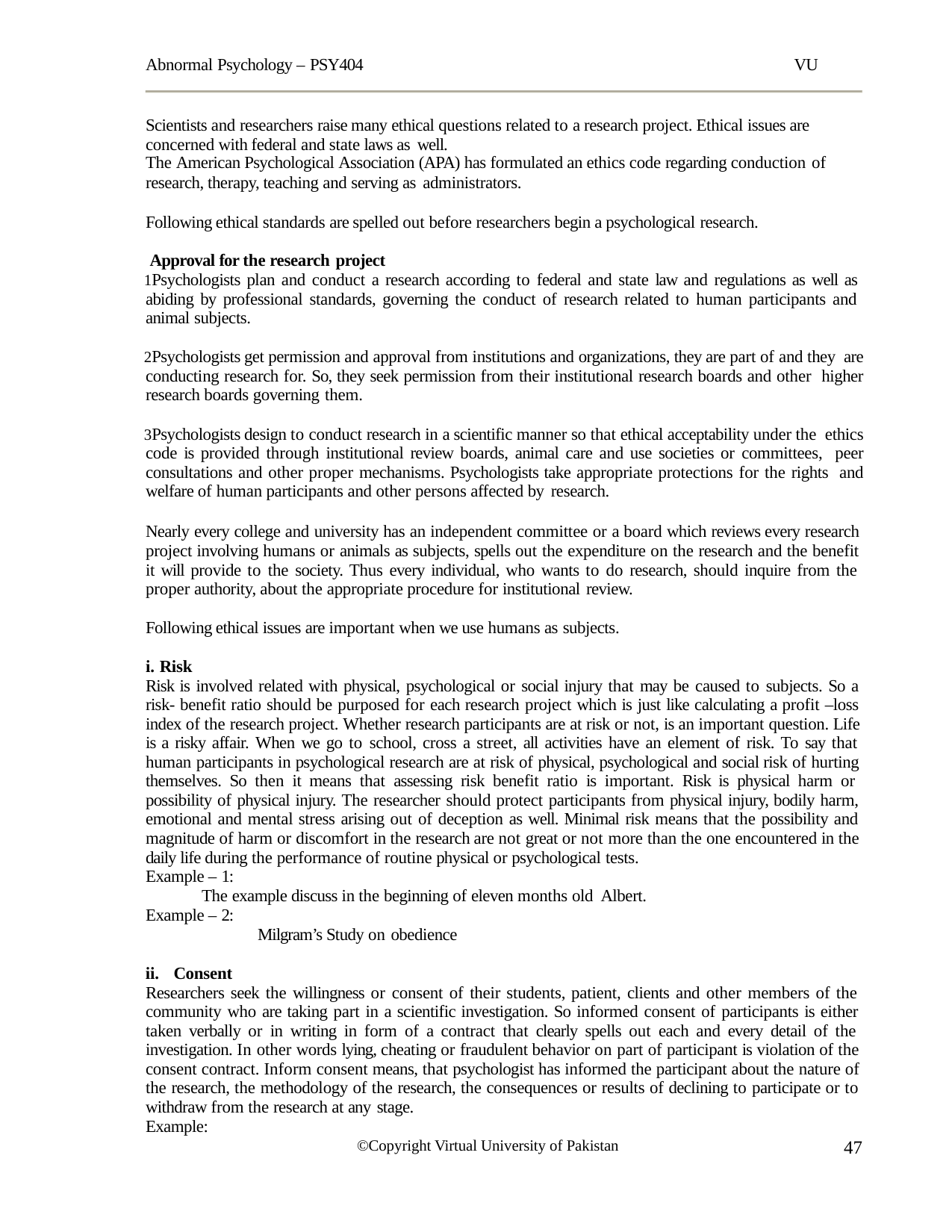

Abnormal Psychology – PSY404
VU

Scientists and researchers raise many ethical questions related to a research project. Ethical issues are  concerned with federal and state laws as well.
The American Psychological Association (APA) has formulated an ethics code regarding conduction of
research, therapy, teaching and serving as administrators.

Following ethical standards are spelled out before researchers begin a psychological research.

Approval for the research project
Psychologists plan and conduct a research according to federal and state law and regulations as well as  abiding by professional standards, governing the conduct of research related to human participants and  animal subjects.

Psychologists get permission and approval from institutions and organizations, they are part of and they  are conducting research for. So, they seek permission from their institutional research boards and other  higher research boards governing them.

Psychologists design to conduct research in a scientific manner so that ethical acceptability under the  ethics code is provided through institutional review boards, animal care and use societies or committees,  peer consultations and other proper mechanisms. Psychologists take appropriate protections for the rights  and welfare of human participants and other persons affected by research.

Nearly every college and university has an independent committee or a board which reviews every research  project involving humans or animals as subjects, spells out the expenditure on the research and the benefit  it will provide to the society. Thus every individual, who wants to do research, should inquire from the  proper authority, about the appropriate procedure for institutional review.

Following ethical issues are important when we use humans as subjects.

Risk
Risk is involved related with physical, psychological or social injury that may be caused to subjects. So a  risk- benefit ratio should be purposed for each research project which is just like calculating a profit –loss  index of the research project. Whether research participants are at risk or not, is an important question. Life  is a risky affair. When we go to school, cross a street, all activities have an element of risk. To say that  human participants in psychological research are at risk of physical, psychological and social risk of hurting  themselves. So then it means that assessing risk benefit ratio is important. Risk is physical harm or  possibility of physical injury. The researcher should protect participants from physical injury, bodily harm,  emotional and mental stress arising out of deception as well. Minimal risk means that the possibility and  magnitude of harm or discomfort in the research are not great or not more than the one encountered in the  daily life during the performance of routine physical or psychological tests.
Example – 1:
The example discuss in the beginning of eleven months old Albert.
Example – 2:
Milgram’s Study on obedience

Consent
Researchers seek the willingness or consent of their students, patient, clients and other members of the  community who are taking part in a scientific investigation. So informed consent of participants is either  taken verbally or in writing in form of a contract that clearly spells out each and every detail of the  investigation. In other words lying, cheating or fraudulent behavior on part of participant is violation of the  consent contract. Inform consent means, that psychologist has informed the participant about the nature of  the research, the methodology of the research, the consequences or results of declining to participate or to  withdraw from the research at any stage.
Example:
47
©Copyright Virtual University of Pakistan